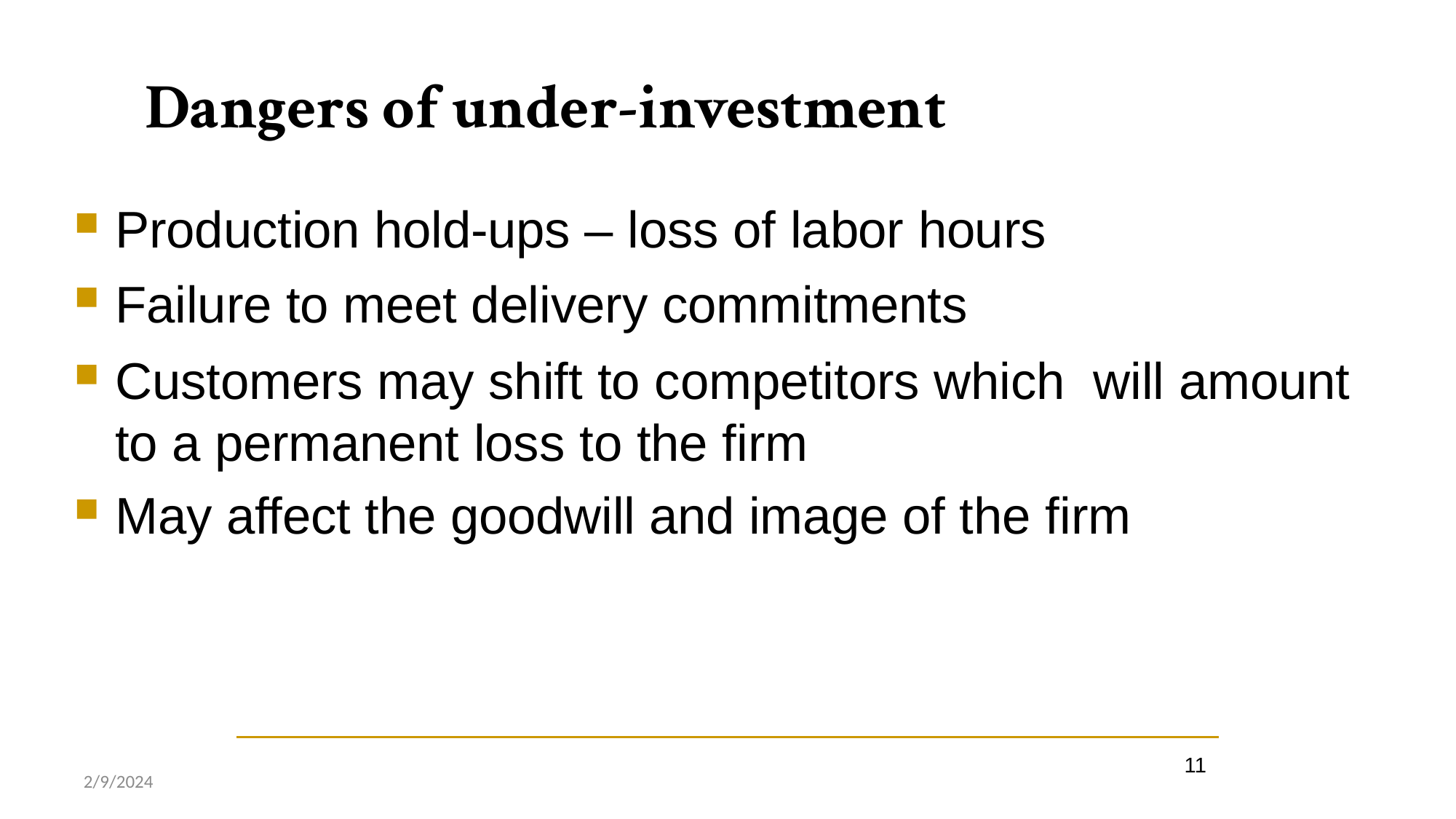

# Dangers of under-investment
Production hold-ups – loss of labor hours
Failure to meet delivery commitments
Customers may shift to competitors which  will amount to a permanent loss to the firm
May affect the goodwill and image of the firm

11
2/9/2024